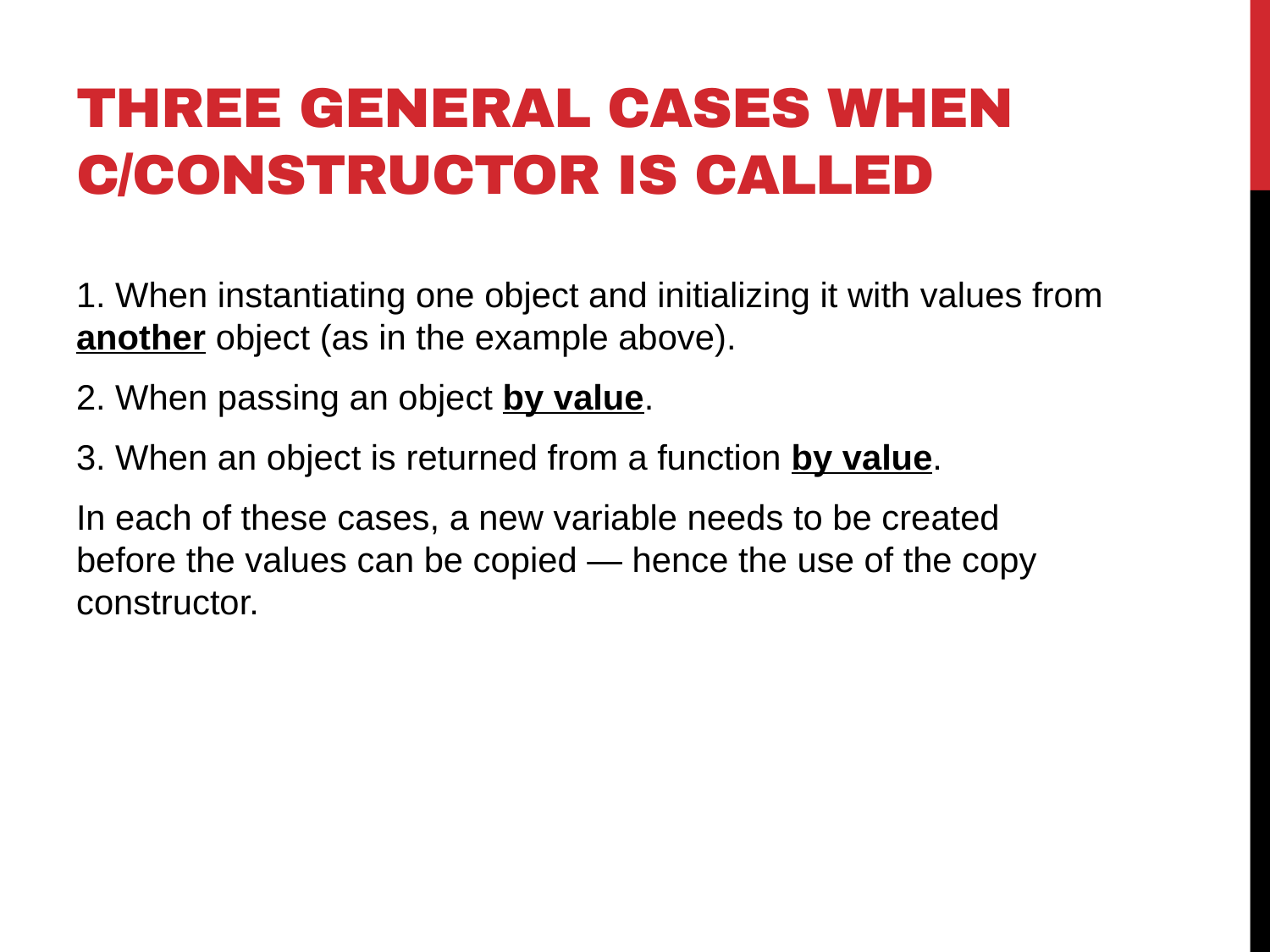

# three general cases When C/Constructor is Called
1. When instantiating one object and initializing it with values from another object (as in the example above).
2. When passing an object by value.
3. When an object is returned from a function by value.
In each of these cases, a new variable needs to be created before the values can be copied — hence the use of the copy constructor.